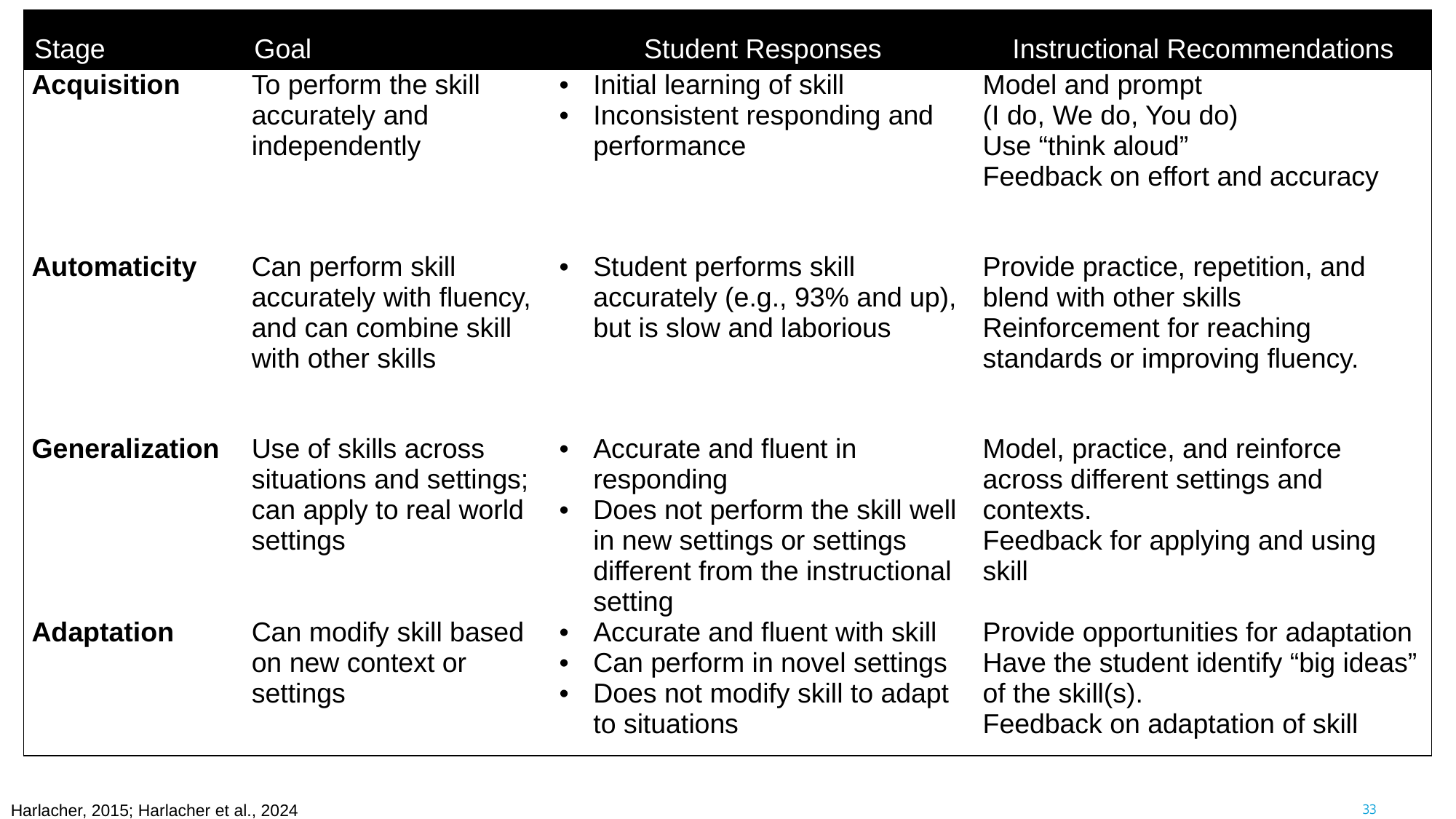

Instructional Hierarchy and Instructional Recommendations
| Stage | Goal | Student Responses | Instructional Recommendations |
| --- | --- | --- | --- |
| Acquisition | To perform the skill accurately and independently | Initial learning of skill Inconsistent responding and performance | Model and prompt (I do, We do, You do) Use “think aloud” Feedback on effort and accuracy |
| Automaticity | Can perform skill accurately with fluency, and can combine skill with other skills | Student performs skill accurately (e.g., 93% and up), but is slow and laborious | Provide practice, repetition, and blend with other skills Reinforcement for reaching standards or improving fluency. |
| Generalization | Use of skills across situations and settings; can apply to real world settings | Accurate and fluent in responding Does not perform the skill well in new settings or settings different from the instructional setting | Model, practice, and reinforce across different settings and contexts. Feedback for applying and using skill |
| Adaptation | Can modify skill based on new context or settings | Accurate and fluent with skill Can perform in novel settings Does not modify skill to adapt to situations | Provide opportunities for adaptation Have the student identify “big ideas” of the skill(s). Feedback on adaptation of skill |
33
Harlacher, 2015; Harlacher et al., 2024